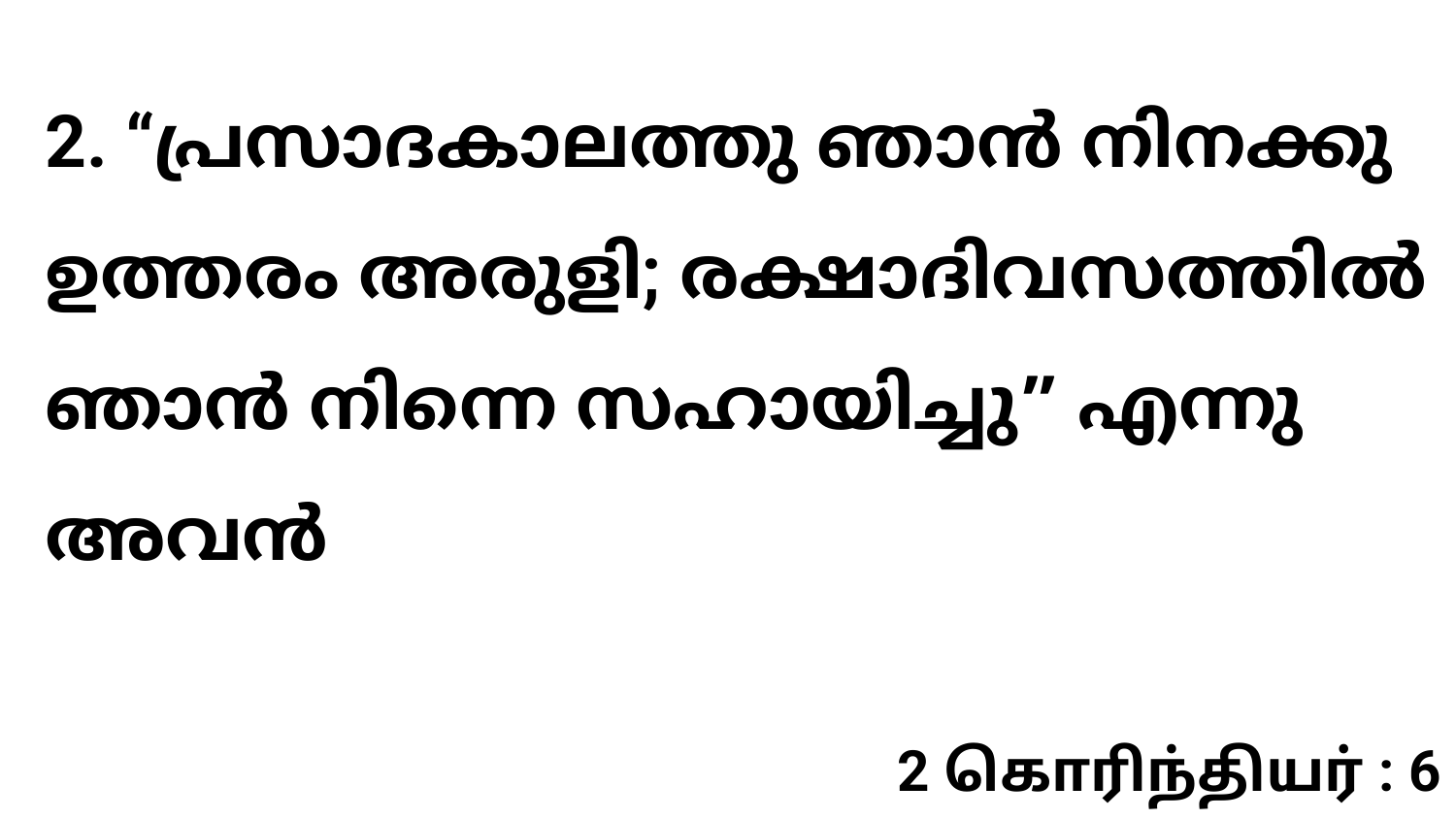

2. “പ്രസാദകാലത്തു ഞാൻ നിനക്കു ഉത്തരം അരുളി; രക്ഷാദിവസത്തിൽ ഞാൻ നിന്നെ സഹായിച്ചു” എന്നു അവൻ
2 கொரிந்தியர் : 6